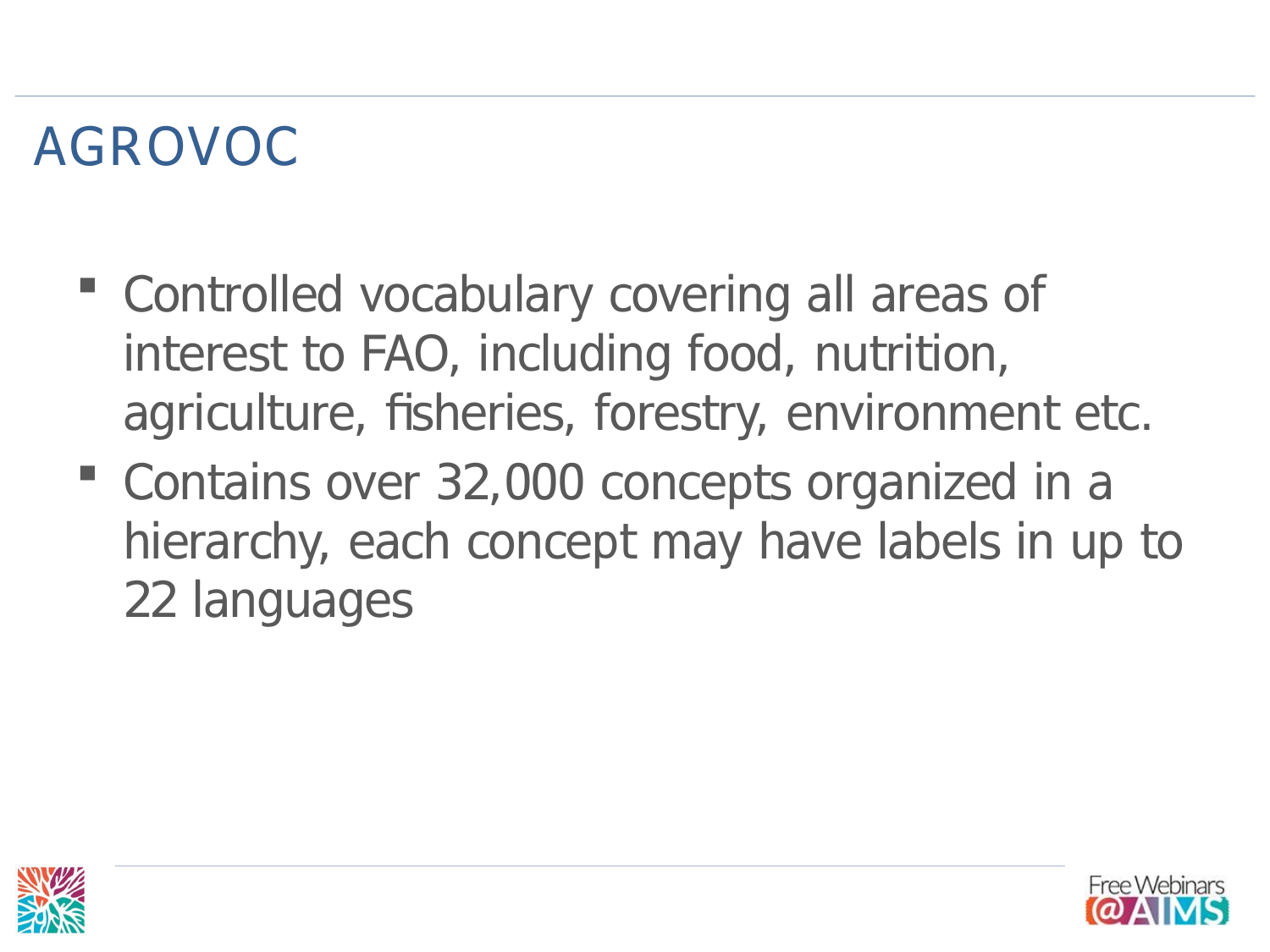

# AGROVOC
Controlled vocabulary covering all areas of interest to FAO, including food, nutrition, agriculture, fisheries, forestry, environment etc.
Contains over 32,000 concepts organized in a hierarchy, each concept may have labels in up to 22 languages